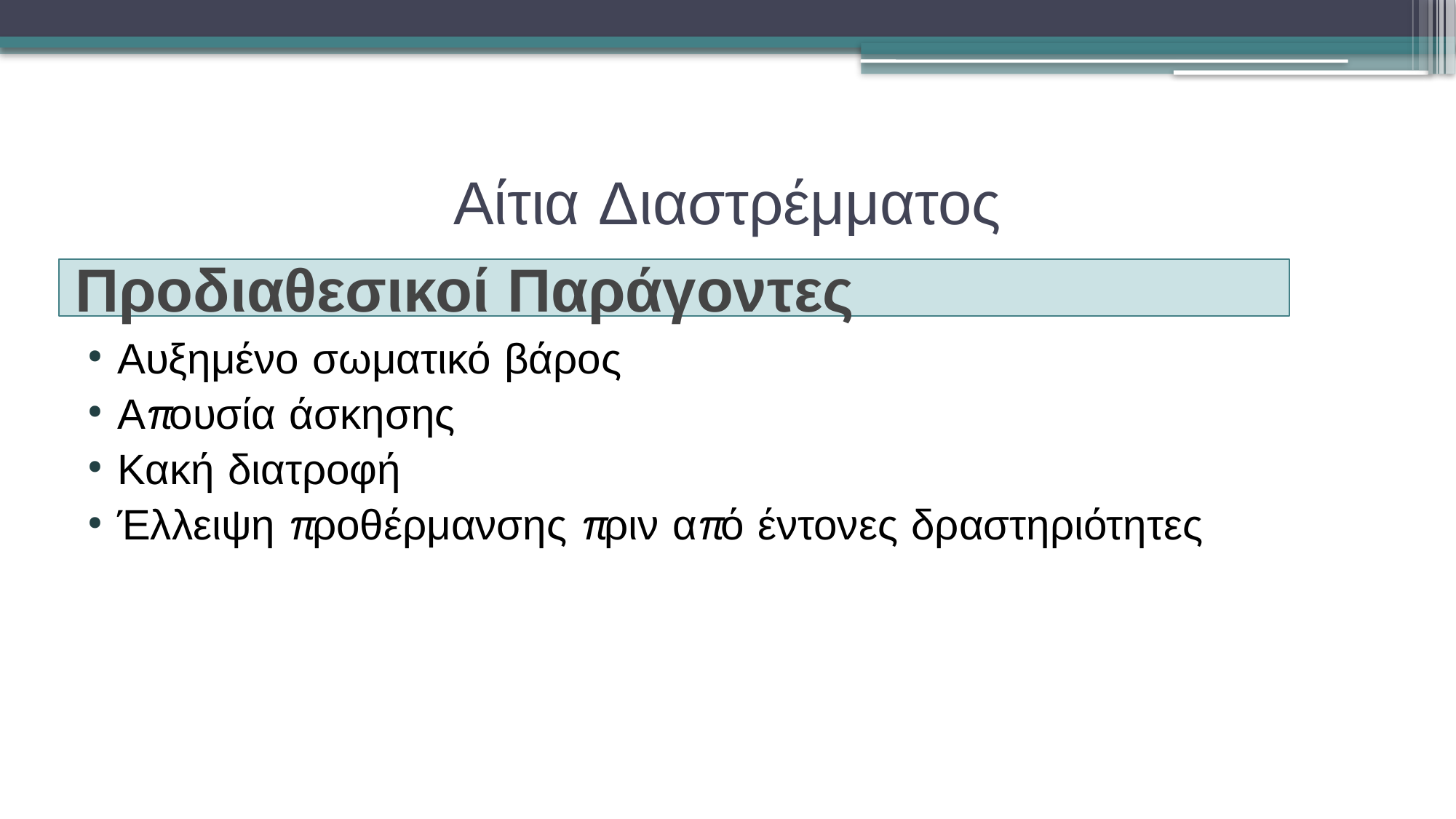

# Αίτια Διαστρέμματος
Προδιαθεσικοί Παράγοντες
Αυξημένο σωματικό βάρος
Απουσία άσκησης
Κακή διατροφή
Έλλειψη προθέρμανσης πριν από έντονες δραστηριότητες